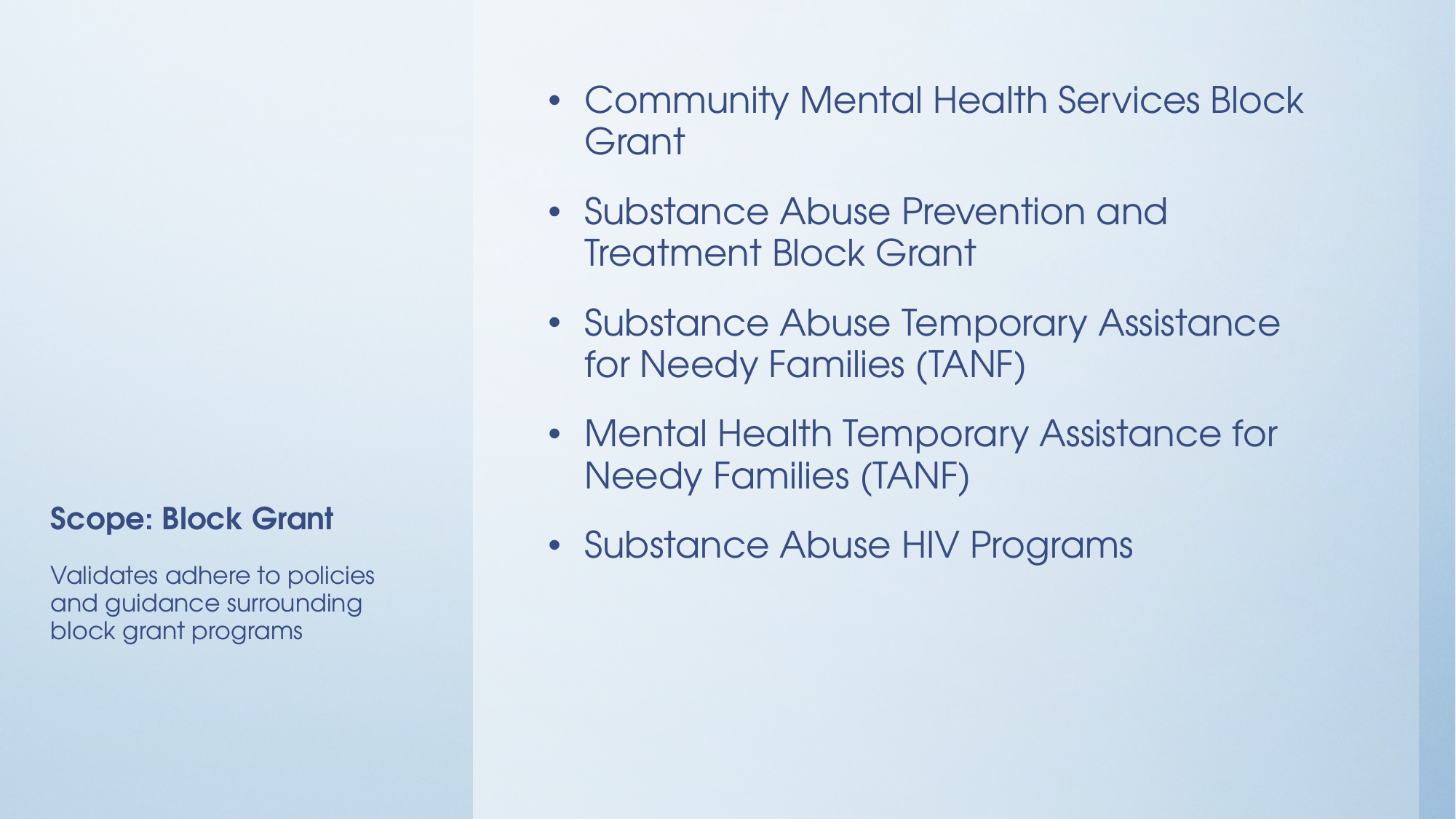

Community Mental Health Services Block Grant
Substance Abuse Prevention and Treatment Block Grant
Substance Abuse Temporary Assistance for Needy Families (TANF)
Mental Health Temporary Assistance for Needy Families (TANF)
Substance Abuse HIV Programs
# Scope: Block Grant
Validates adhere to policies and guidance surrounding block grant programs